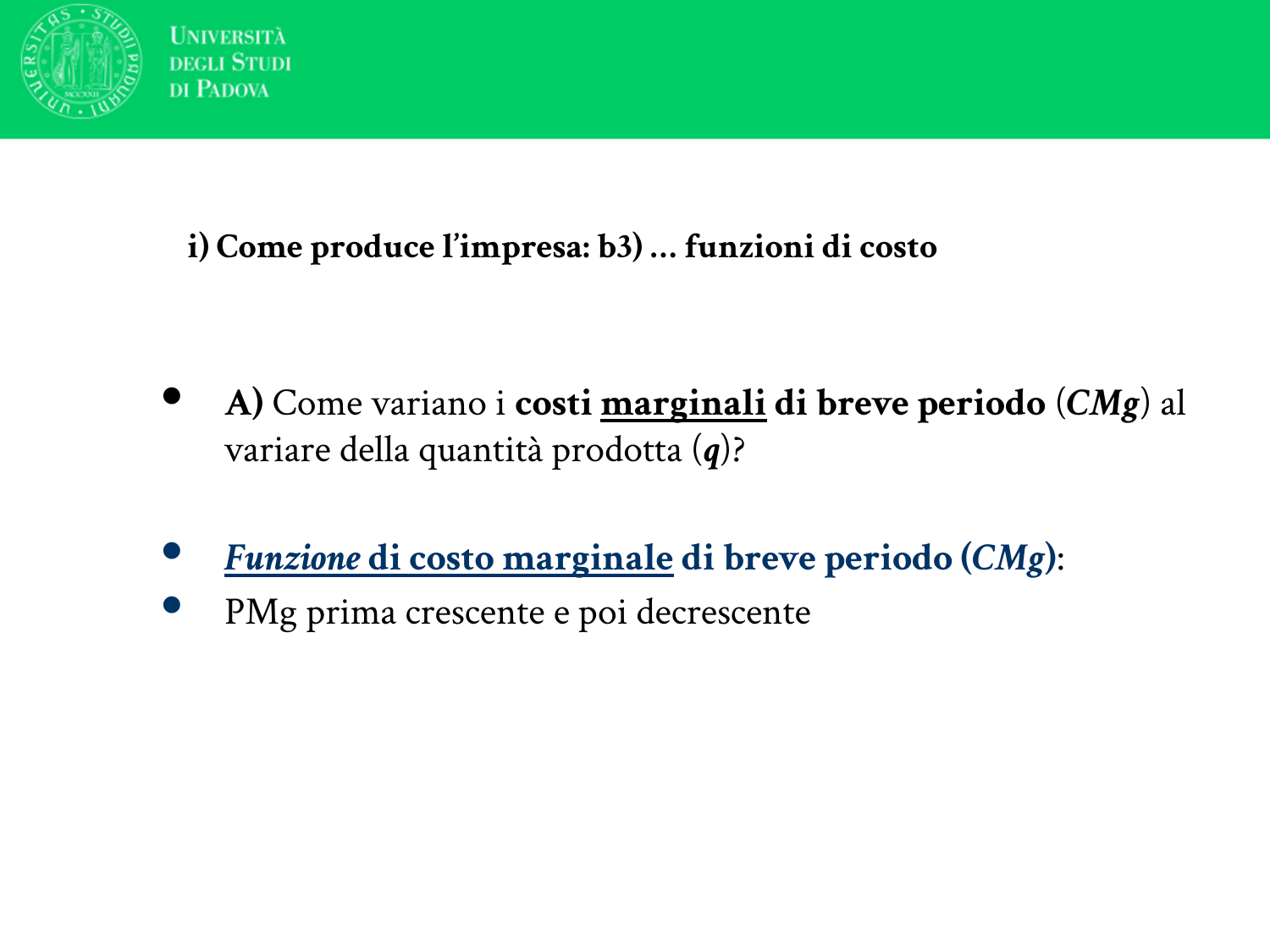

# i) Come produce l’impresa: b3) … funzioni di costo
A) Come variano i costi marginali di breve periodo (CMg) al variare della quantità prodotta (q)?

Funzione di costo marginale di breve periodo (CMg):
PMg prima crescente e poi decrescente